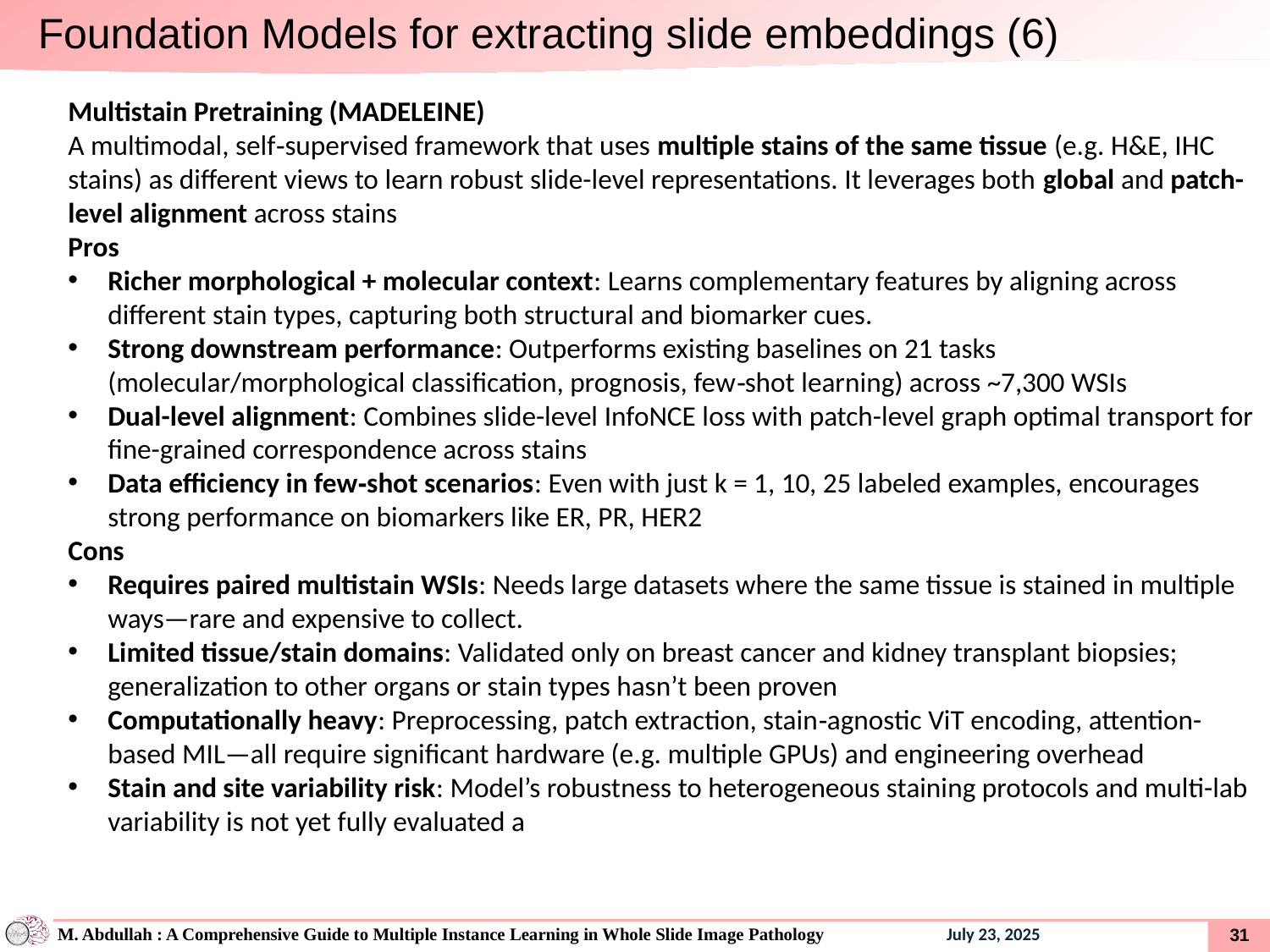

Foundation Models for extracting slide embeddings (6)
Multistain Pretraining (MADELEINE)
A multimodal, self‑supervised framework that uses multiple stains of the same tissue (e.g. H&E, IHC stains) as different views to learn robust slide-level representations. It leverages both global and patch-level alignment across stains
Pros
Richer morphological + molecular context: Learns complementary features by aligning across different stain types, capturing both structural and biomarker cues.
Strong downstream performance: Outperforms existing baselines on 21 tasks (molecular/morphological classification, prognosis, few‑shot learning) across ~7,300 WSIs
Dual-level alignment: Combines slide-level InfoNCE loss with patch-level graph optimal transport for fine-grained correspondence across stains
Data efficiency in few‑shot scenarios: Even with just k = 1, 10, 25 labeled examples, encourages strong performance on biomarkers like ER, PR, HER2
Cons
Requires paired multistain WSIs: Needs large datasets where the same tissue is stained in multiple ways—rare and expensive to collect.
Limited tissue/stain domains: Validated only on breast cancer and kidney transplant biopsies; generalization to other organs or stain types hasn’t been proven
Computationally heavy: Preprocessing, patch extraction, stain‑agnostic ViT encoding, attention-based MIL—all require significant hardware (e.g. multiple GPUs) and engineering overhead
Stain and site variability risk: Model’s robustness to heterogeneous staining protocols and multi-lab variability is not yet fully evaluated a